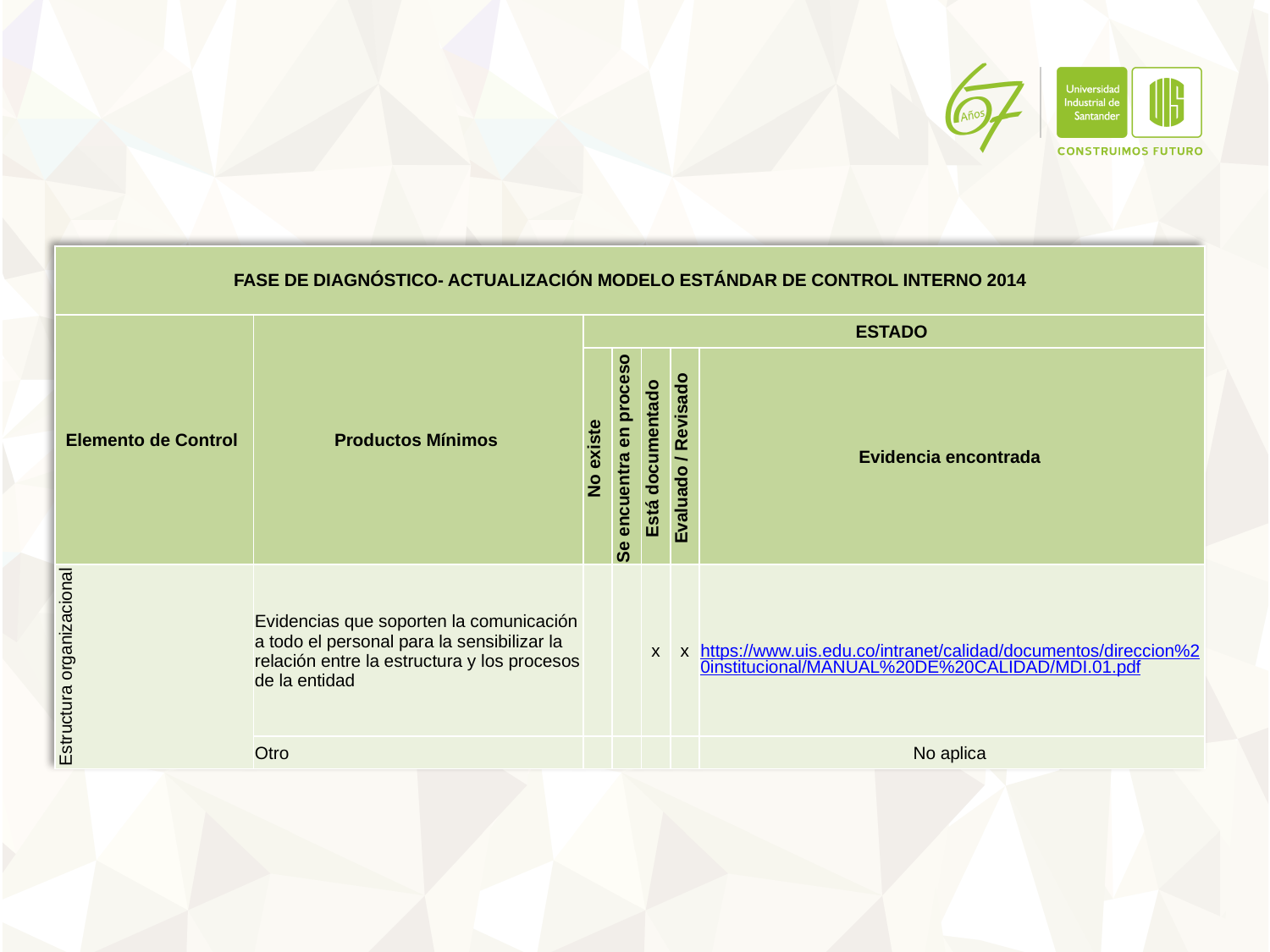

| FASE DE DIAGNÓSTICO- ACTUALIZACIÓN MODELO ESTÁNDAR DE CONTROL INTERNO 2014 |  |  |  |  |  |  |
| --- | --- | --- | --- | --- | --- | --- |
| Elemento de Control | Productos Mínimos | ESTADO |  |  |  |  |
|  |  | No existe | Se encuentra en proceso | Está documentado | Evaluado / Revisado | Evidencia encontrada |
| Estructura organizacional | Evidencias que soporten la comunicación a todo el personal para la sensibilizar la relación entre la estructura y los procesos de la entidad |  |  | x | x | https://www.uis.edu.co/intranet/calidad/documentos/direccion%20institucional/MANUAL%20DE%20CALIDAD/MDI.01.pdf |
|  | Otro |  |  |  |  | No aplica |